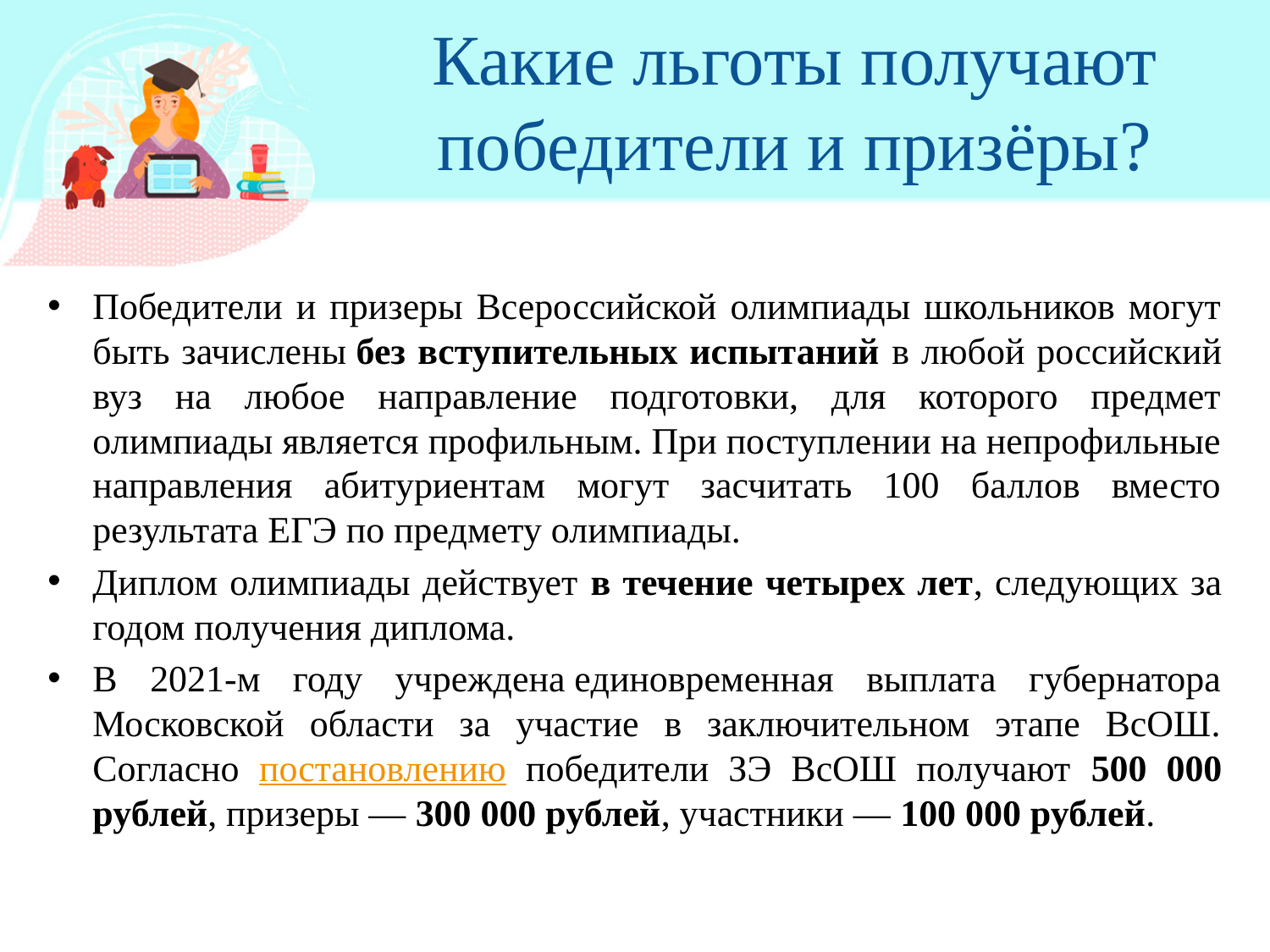

# Какие льготы получают победители и призёры?
Победители и призеры Всероссийской олимпиады школьников могут быть зачислены без вступительных испытаний в любой российский вуз на любое направление подготовки, для которого предмет олимпиады является профильным. При поступлении на непрофильные направления абитуриентам могут засчитать 100 баллов вместо результата ЕГЭ по предмету олимпиады.
Диплом олимпиады действует в течение четырех лет, следующих за годом получения диплома.
В 2021-м году учреждена единовременная выплата губернатора Московской области за участие в заключительном этапе ВсОШ. Согласно постановлению победители ЗЭ ВсОШ получают 500 000 рублей, призеры — 300 000 рублей, участники — 100 000 рублей.